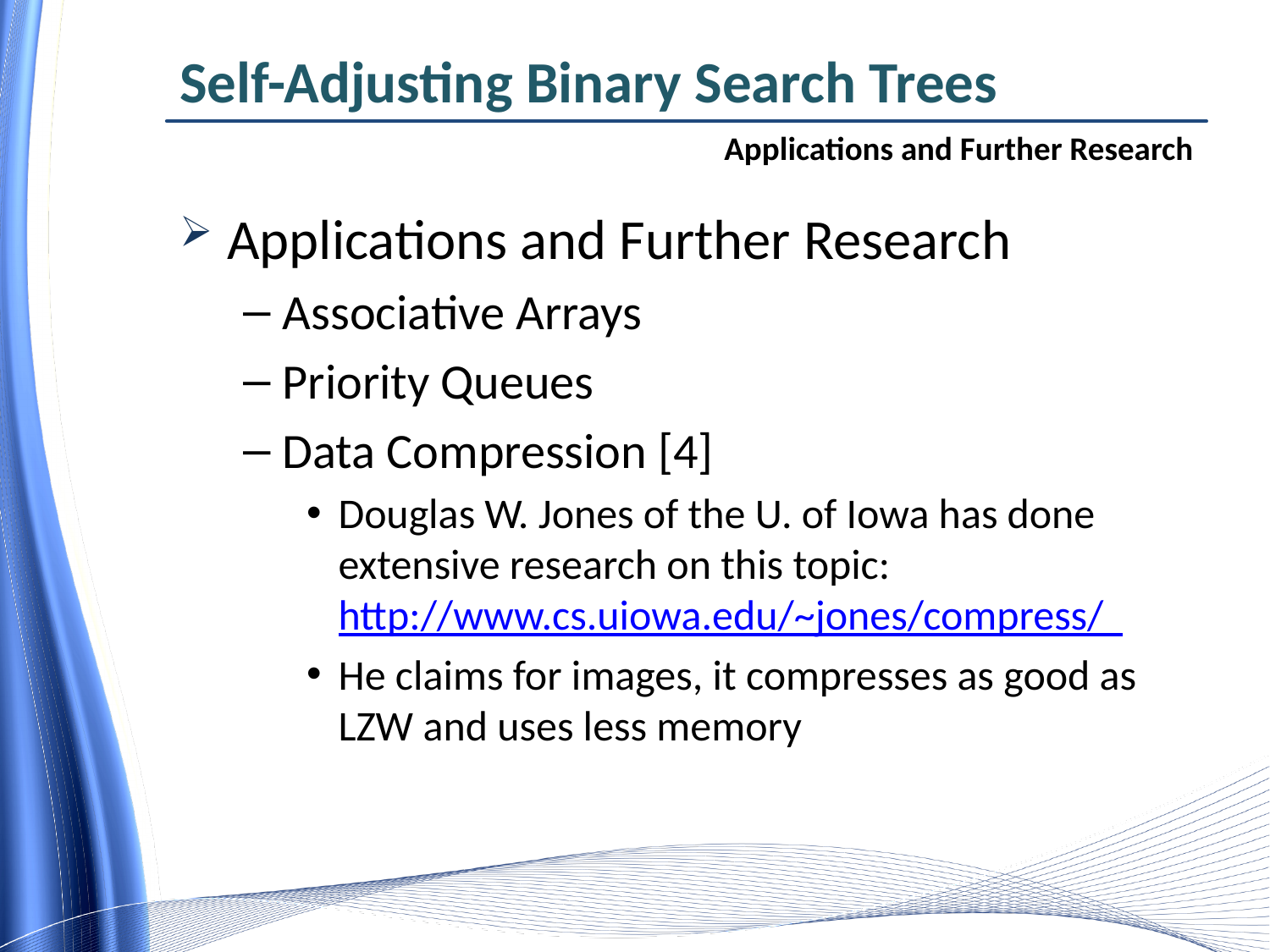

# Self-Adjusting Binary Search Trees
Applications and Further Research
Applications and Further Research
Associative Arrays
Priority Queues
Data Compression [4]
Douglas W. Jones of the U. of Iowa has done extensive research on this topic: http://www.cs.uiowa.edu/~jones/compress/
He claims for images, it compresses as good as LZW and uses less memory